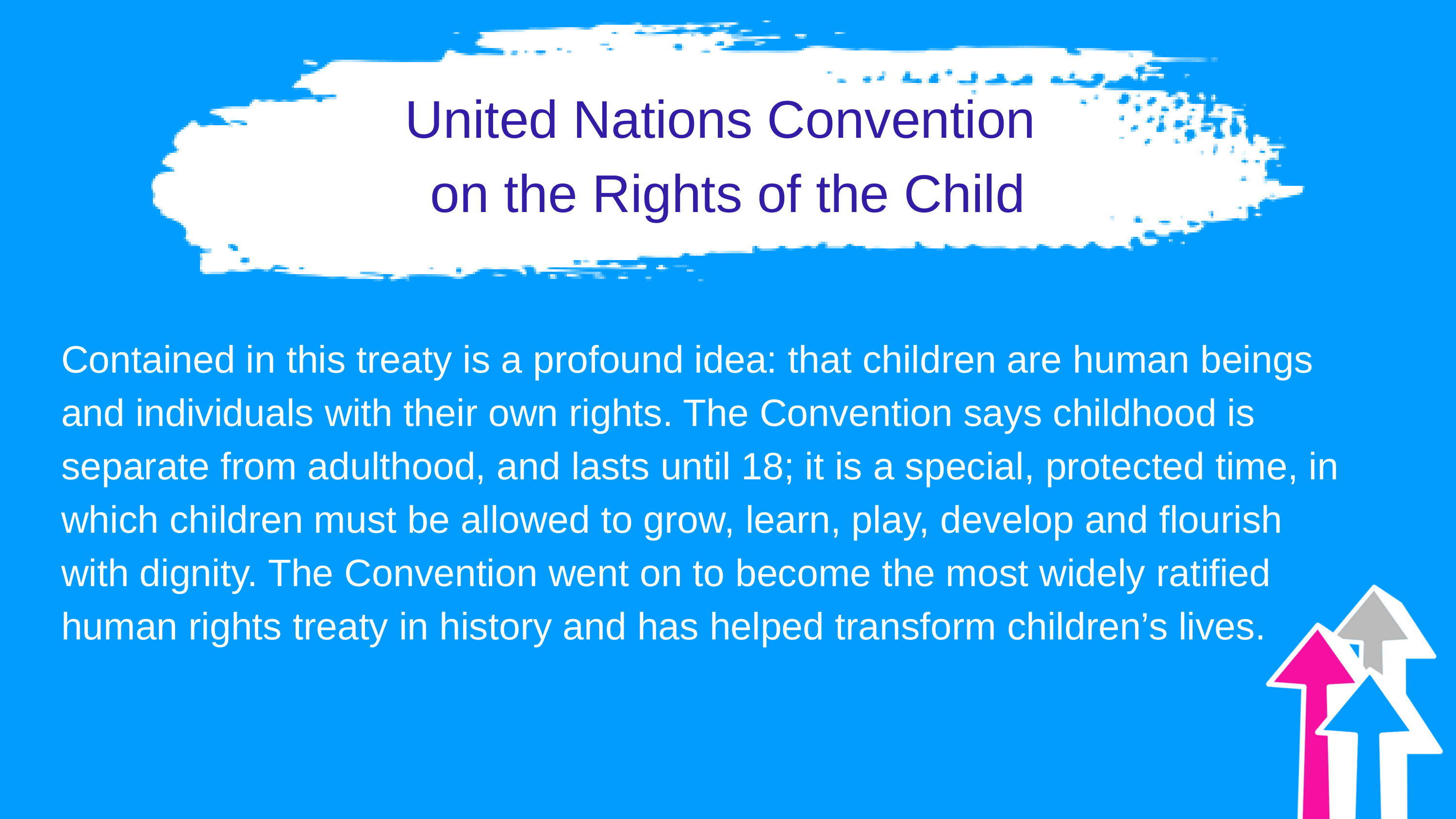

United Nations Convention
on the Rights of the Child​
Contained in this treaty is a profound idea: that children are human beings and individuals with their own rights. The Convention says childhood is separate from adulthood, and lasts until 18; it is a special, protected time, in which children must be allowed to grow, learn, play, develop and flourish with dignity. The Convention went on to become the most widely ratified human rights treaty in history and has helped transform children’s lives. ​